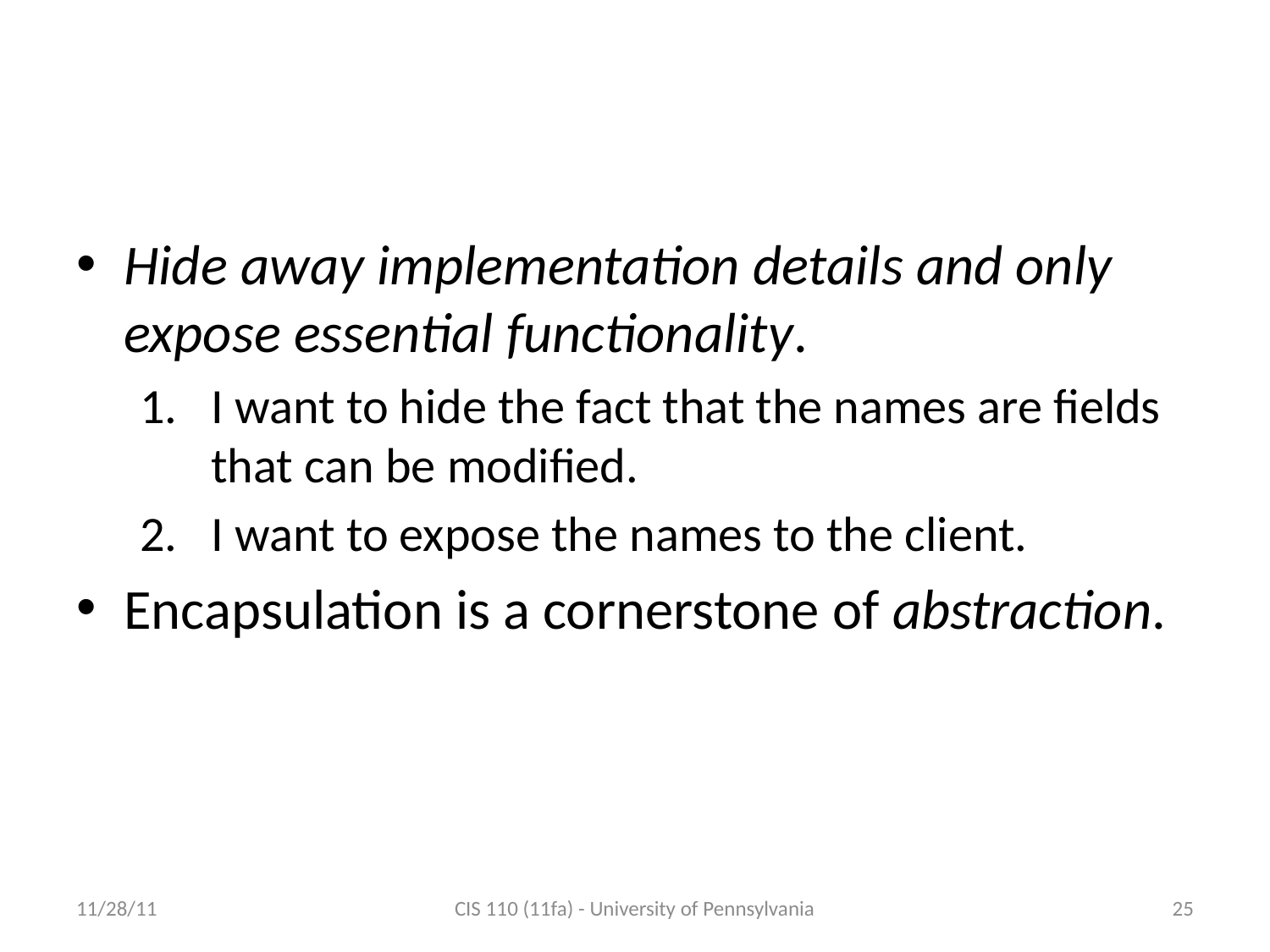

# Encapsulation
Hide away implementation details and only expose essential functionality.
I want to hide the fact that the names are fields that can be modified.
I want to expose the names to the client.
Encapsulation is a cornerstone of abstraction.
11/28/11
CIS 110 (11fa) - University of Pennsylvania
25